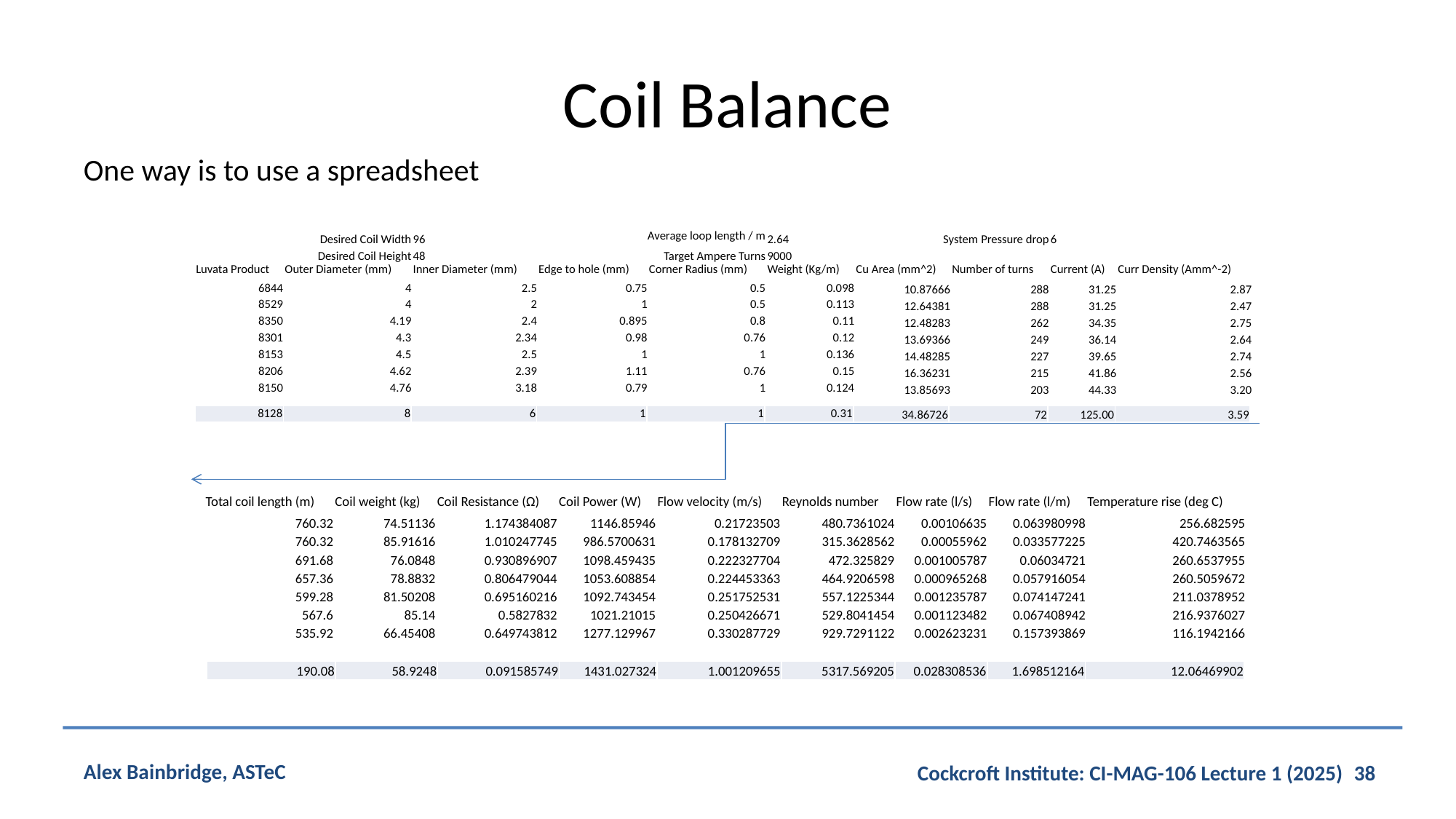

# Coil Balance
One way is to use a spreadsheet
| Desired Coil Width |  | 96 | Average loop length / m |  | 2.64 | System Pressure drop |  | 6 |  |
| --- | --- | --- | --- | --- | --- | --- | --- | --- | --- |
| Desired Coil Height |  | 48 | Target Ampere Turns |  | 9000 |  |  |  |  |
| Luvata Product | Outer Diameter (mm) | Inner Diameter (mm) | Edge to hole (mm) | Corner Radius (mm) | Weight (Kg/m) | Cu Area (mm^2) | Number of turns | Current (A) | Curr Density (Amm^-2) |
| 6844 | 4 | 2.5 | 0.75 | 0.5 | 0.098 | 10.87666 | 288 | 31.25 | 2.87 |
| 8529 | 4 | 2 | 1 | 0.5 | 0.113 | 12.64381 | 288 | 31.25 | 2.47 |
| 8350 | 4.19 | 2.4 | 0.895 | 0.8 | 0.11 | 12.48283 | 262 | 34.35 | 2.75 |
| 8301 | 4.3 | 2.34 | 0.98 | 0.76 | 0.12 | 13.69366 | 249 | 36.14 | 2.64 |
| 8153 | 4.5 | 2.5 | 1 | 1 | 0.136 | 14.48285 | 227 | 39.65 | 2.74 |
| 8206 | 4.62 | 2.39 | 1.11 | 0.76 | 0.15 | 16.36231 | 215 | 41.86 | 2.56 |
| 8150 | 4.76 | 3.18 | 0.79 | 1 | 0.124 | 13.85693 | 203 | 44.33 | 3.20 |
| 8128 | 8 | 6 | 1 | 1 | 0.31 | 34.86726 | 72 | 125.00 | 3.59 |
| --- | --- | --- | --- | --- | --- | --- | --- | --- | --- |
|  |  |  |  |  |  |  |  |  |
| --- | --- | --- | --- | --- | --- | --- | --- | --- |
|  |  |  |  |  |  |  |  |  |
| Total coil length (m) | Coil weight (kg) | Coil Resistance (Ω) | Coil Power (W) | Flow velocity (m/s) | Reynolds number | Flow rate (l/s) | Flow rate (l/m) | Temperature rise (deg C) |
| 760.32 | 74.51136 | 1.174384087 | 1146.85946 | 0.21723503 | 480.7361024 | 0.00106635 | 0.063980998 | 256.682595 |
| 760.32 | 85.91616 | 1.010247745 | 986.5700631 | 0.178132709 | 315.3628562 | 0.00055962 | 0.033577225 | 420.7463565 |
| 691.68 | 76.0848 | 0.930896907 | 1098.459435 | 0.222327704 | 472.325829 | 0.001005787 | 0.06034721 | 260.6537955 |
| 657.36 | 78.8832 | 0.806479044 | 1053.608854 | 0.224453363 | 464.9206598 | 0.000965268 | 0.057916054 | 260.5059672 |
| 599.28 | 81.50208 | 0.695160216 | 1092.743454 | 0.251752531 | 557.1225344 | 0.001235787 | 0.074147241 | 211.0378952 |
| 567.6 | 85.14 | 0.5827832 | 1021.21015 | 0.250426671 | 529.8041454 | 0.001123482 | 0.067408942 | 216.9376027 |
| 535.92 | 66.45408 | 0.649743812 | 1277.129967 | 0.330287729 | 929.7291122 | 0.002623231 | 0.157393869 | 116.1942166 |
| 190.08 | 58.9248 | 0.091585749 | 1431.027324 | 1.001209655 | 5317.569205 | 0.028308536 | 1.698512164 | 12.06469902 |
| --- | --- | --- | --- | --- | --- | --- | --- | --- |